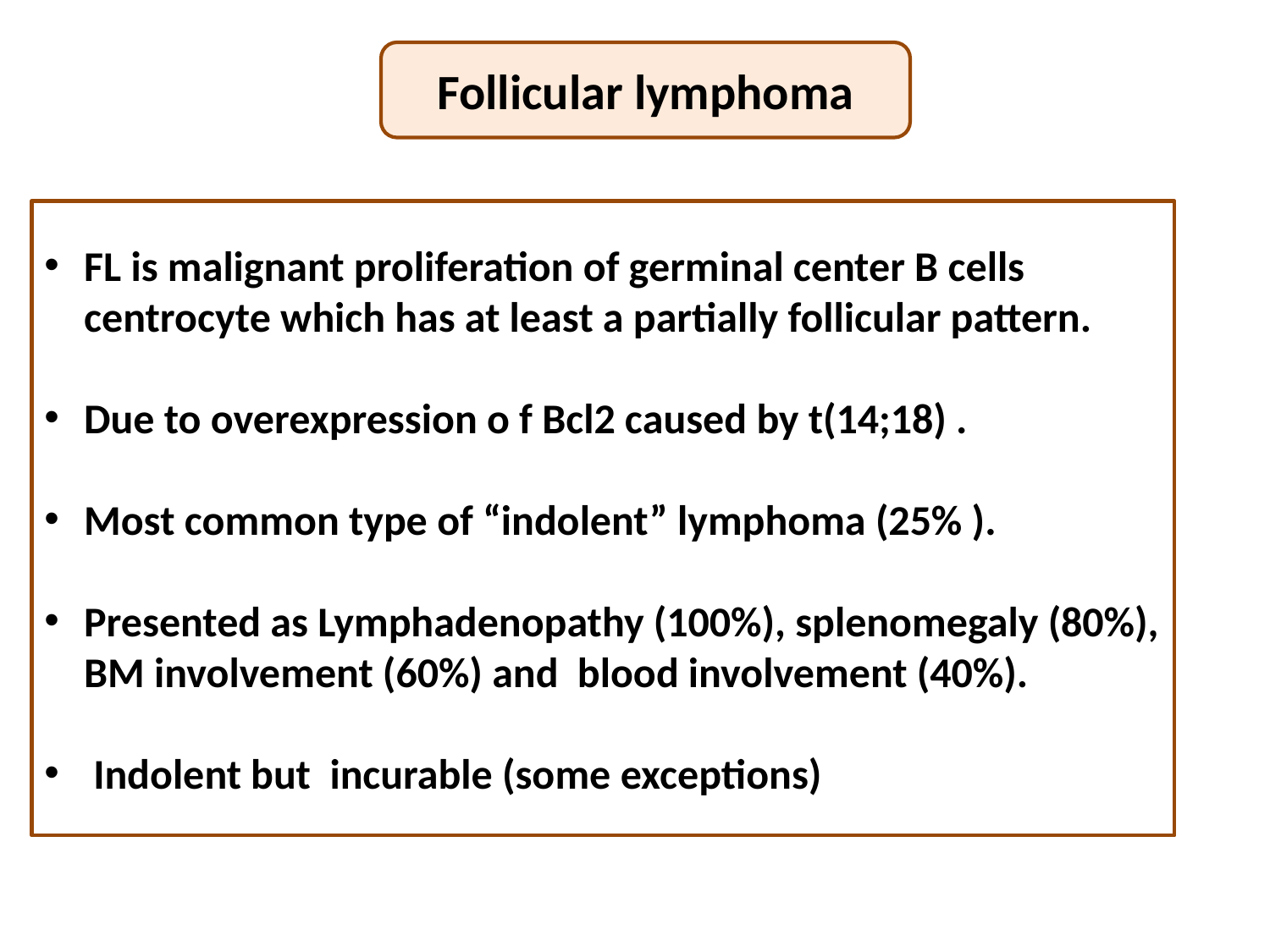

Follicular lymphoma
FL is malignant proliferation of germinal center B cells centrocyte which has at least a partially follicular pattern.

Due to overexpression o f Bcl2 caused by t(14;18) .

Most common type of “indolent” lymphoma (25% ).

Presented as Lymphadenopathy (100%), splenomegaly (80%), BM involvement (60%) and  blood involvement (40%).

 Indolent but  incurable (some exceptions)